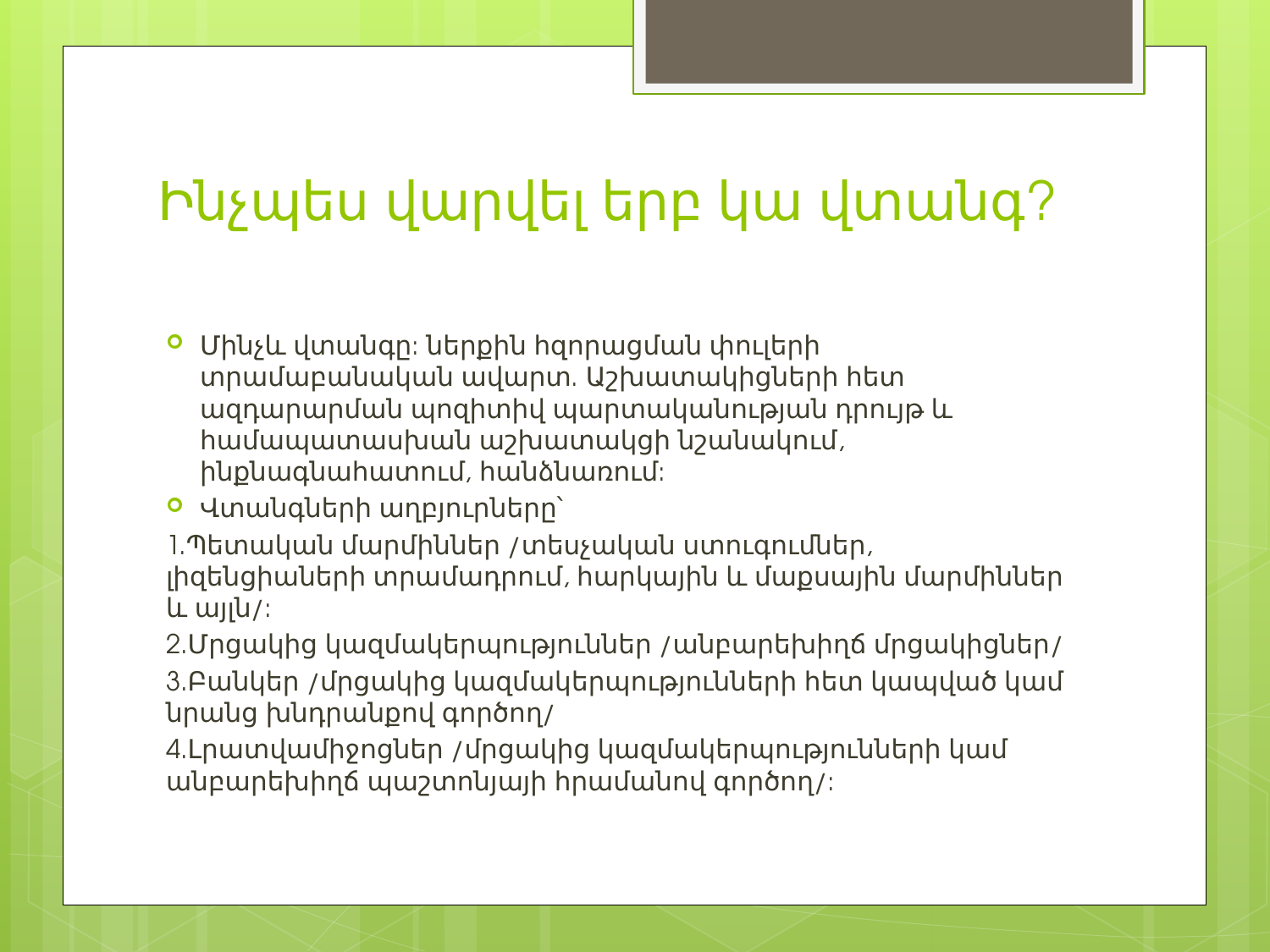

# Ինչպես վարվել երբ կա վտանգ?
Մինչև վտանգը: ներքին հզորացման փուլերի տրամաբանական ավարտ. Աշխատակիցների հետ ազդարարման պոզիտիվ պարտականության դրույթ և համապատասխան աշխատակցի նշանակում, ինքնագնահատում, հանձնառում:
Վտանգների աղբյուրները՝
1.Պետական մարմիններ /տեսչական ստուգումներ, լիզենցիաների տրամադրում, հարկային և մաքսային մարմիններ և այլն/:
2.Մրցակից կազմակերպություններ /անբարեխիղճ մրցակիցներ/
3.Բանկեր /մրցակից կազմակերպությունների հետ կապված կամ նրանց խնդրանքով գործող/
4.Լրատվամիջոցներ /մրցակից կազմակերպությունների կամ անբարեխիղճ պաշտոնյայի հրամանով գործող/: